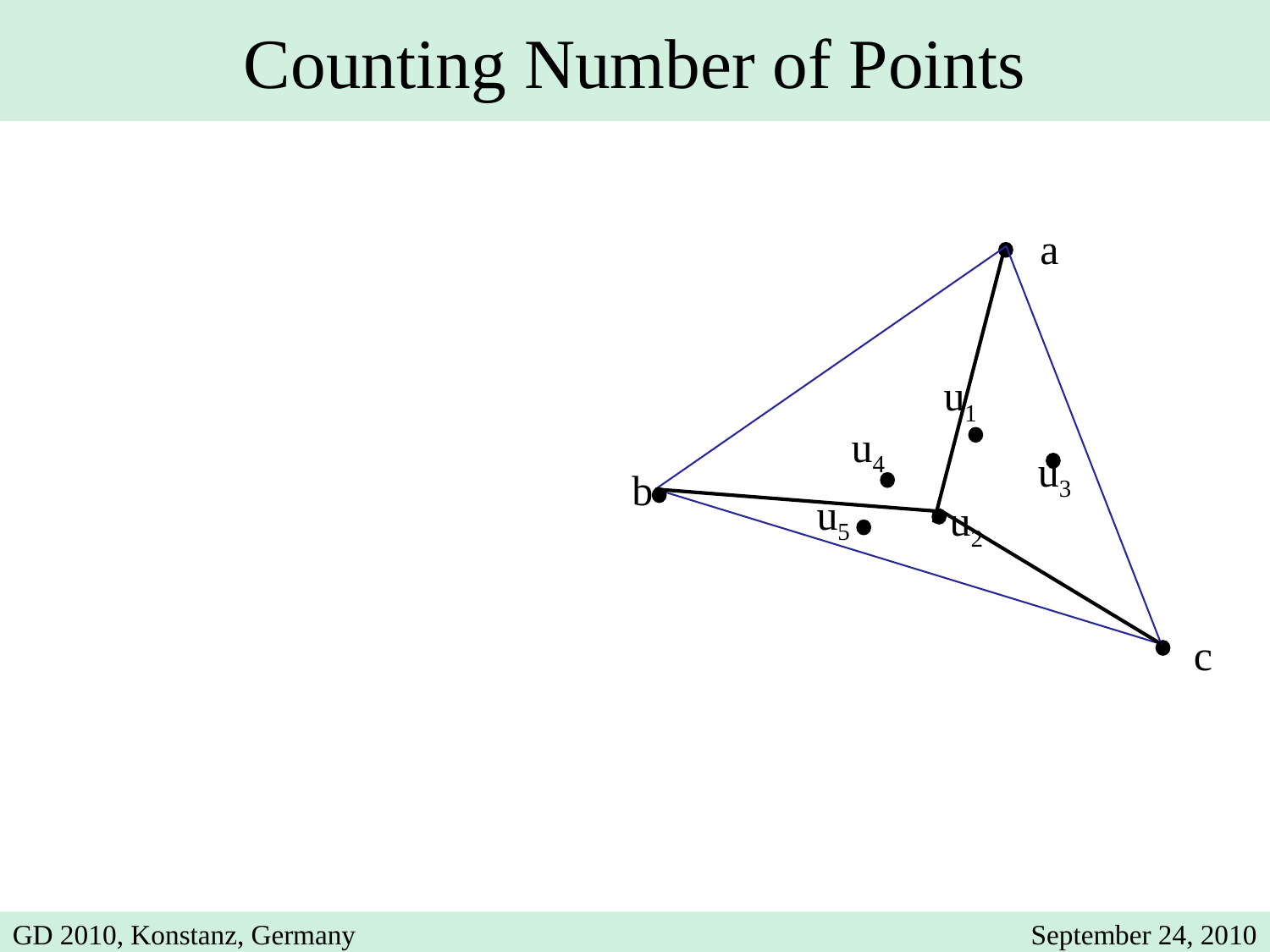

Counting Number of Points
a

u1
u4

u3

b

u5
u2

c

GD 2010, Konstanz, Germany
September 24, 2010